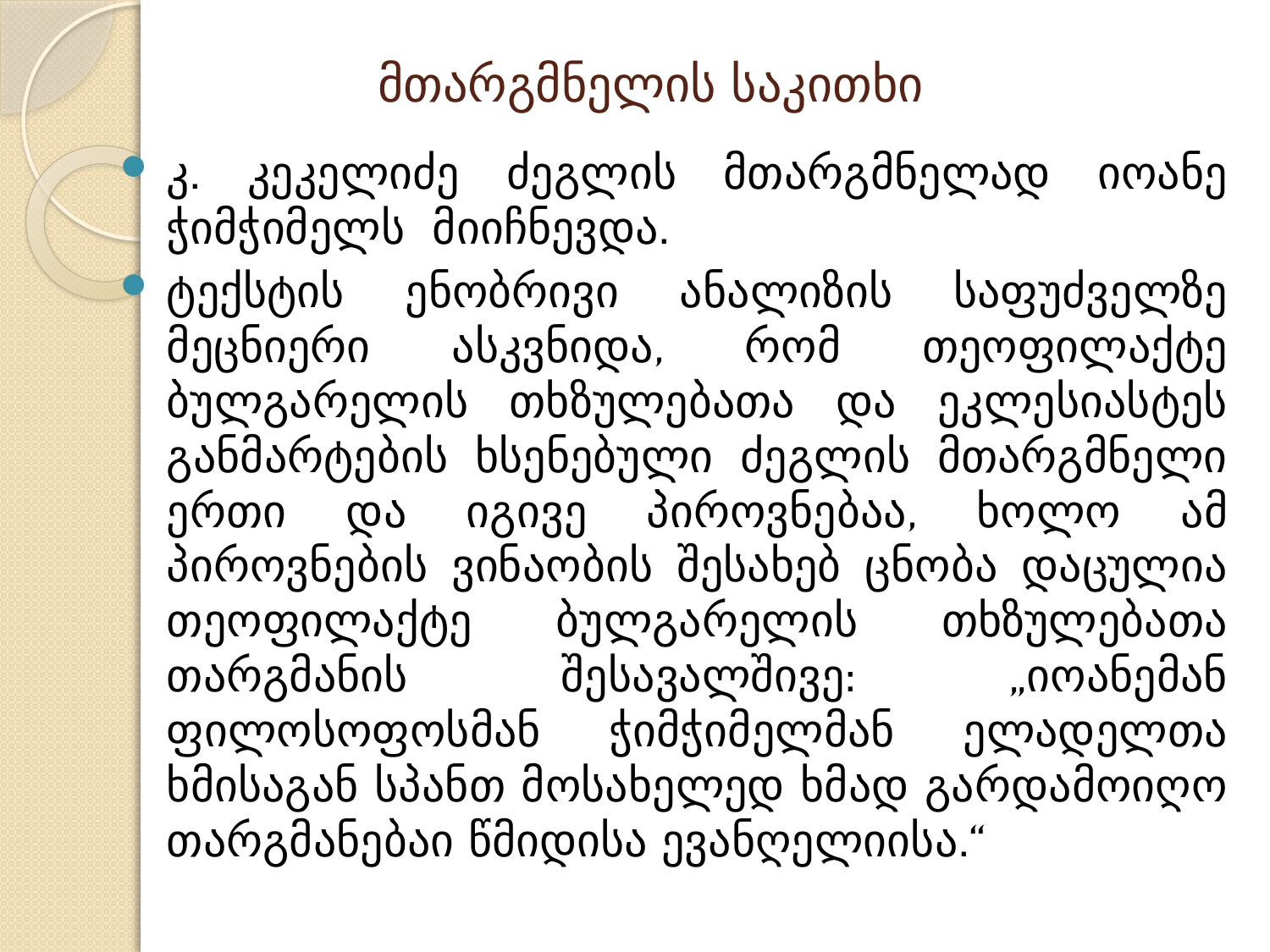

# მთარგმნელის საკითხი
კ. კეკელიძე ძეგლის მთარგმნელად იოანე ჭიმჭიმელს  მიიჩნევდა.
ტექსტის ენობრივი ანალიზის საფუძველზე მეცნიერი ასკვნიდა, რომ თეოფილაქტე ბულგარელის თხზულებათა და ეკლესიასტეს განმარტების ხსენებული ძეგლის მთარგმნელი ერთი და იგივე პიროვნებაა, ხოლო ამ პიროვნების ვინაობის შესახებ ცნობა დაცულია თეოფილაქტე ბულგარელის თხზულებათა თარგმანის შესავალშივე: „იოანემან ფილოსოფოსმან ჭიმჭიმელმან ელადელთა ხმისაგან სპანთ მოსახელედ ხმად გარდამოიღო თარგმანებაი წმიდისა ევანღელიისა.“